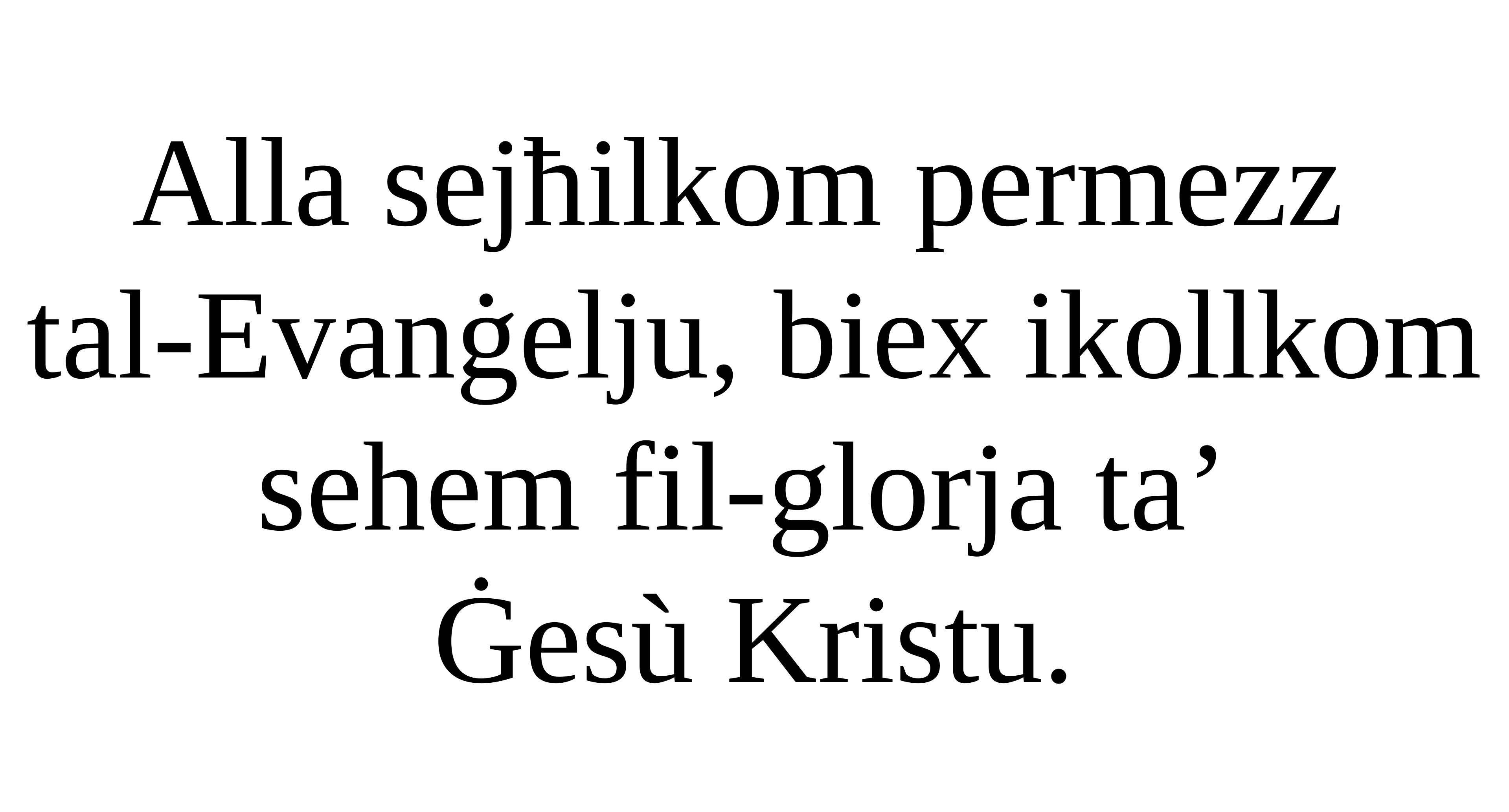

Alla sejħilkom permezz
tal-Evanġelju, biex ikollkom sehem fil-glorja ta’
Ġesù Kristu.